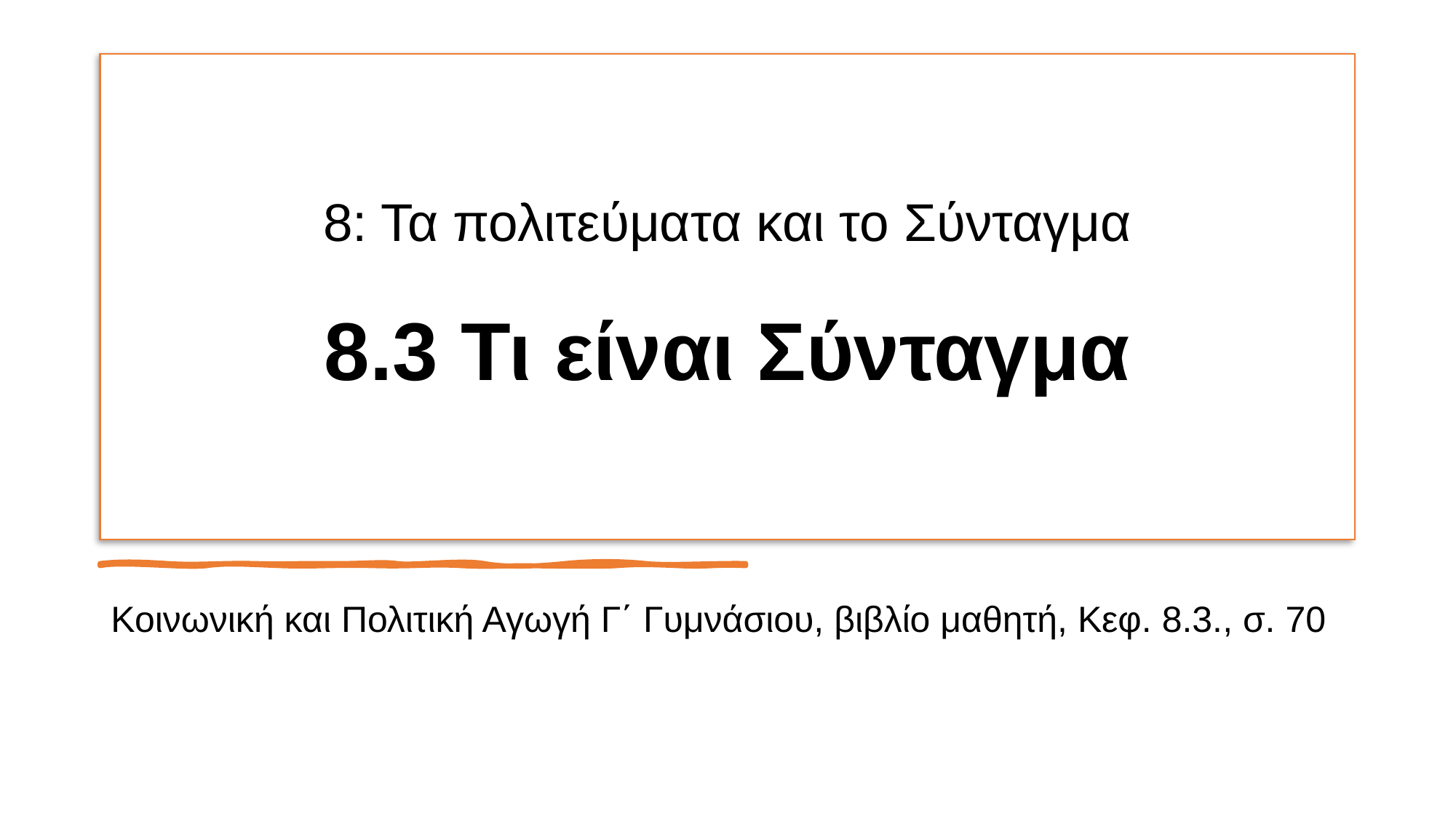

# 8: Τα πολιτεύματα και το Σύνταγμα 8.3 Τι είναι Σύνταγμα

Κοινωνική και Πολιτική Αγωγή Γ΄ Γυμνάσιου, βιβλίο μαθητή, Κεφ. 8.3., σ. 70